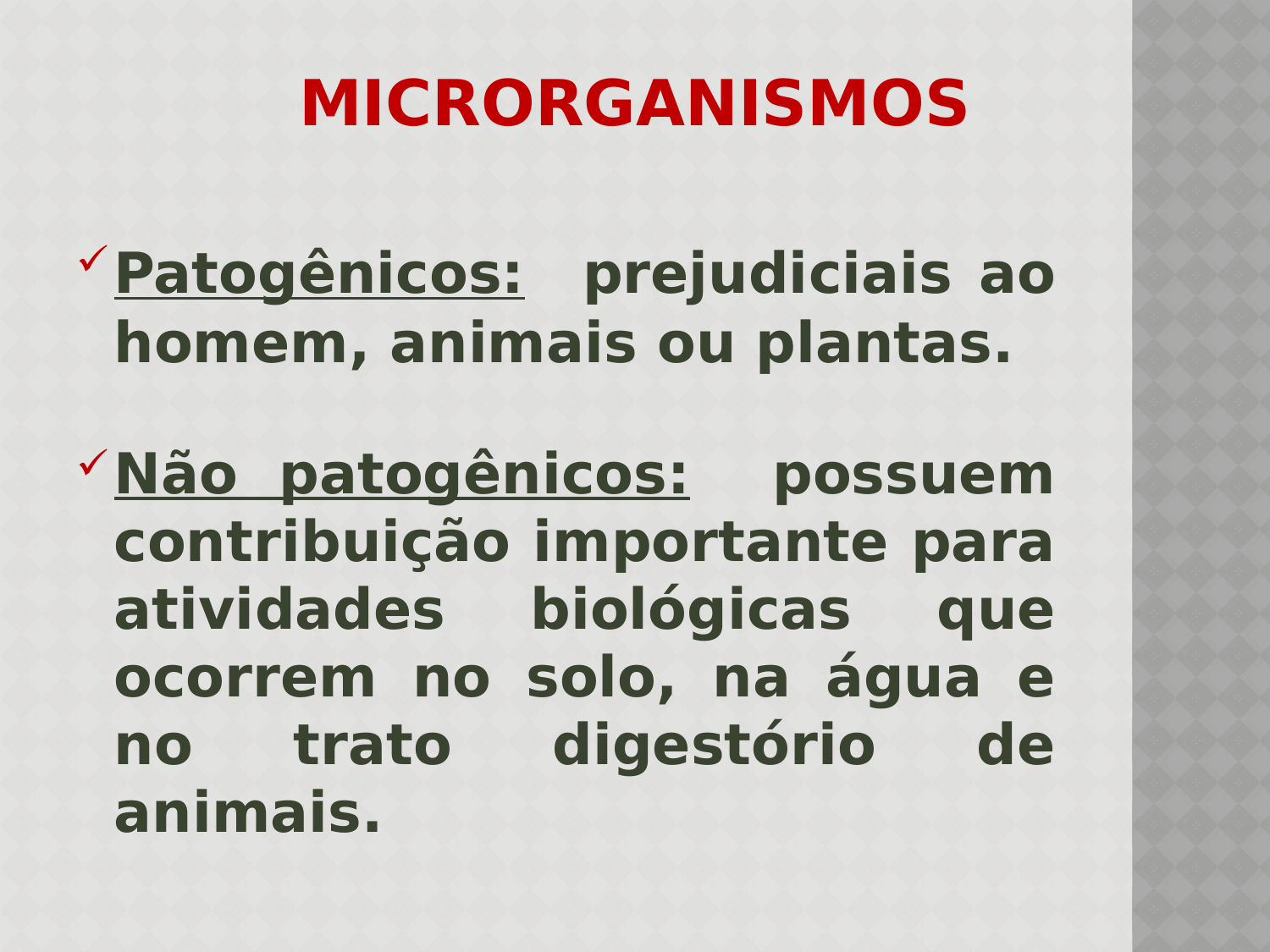

# Microrganismos
Patogênicos:  prejudiciais ao homem, animais ou plantas.
Não patogênicos:  possuem contribuição importante para atividades biológicas que ocorrem no solo, na água e no trato digestório de animais.